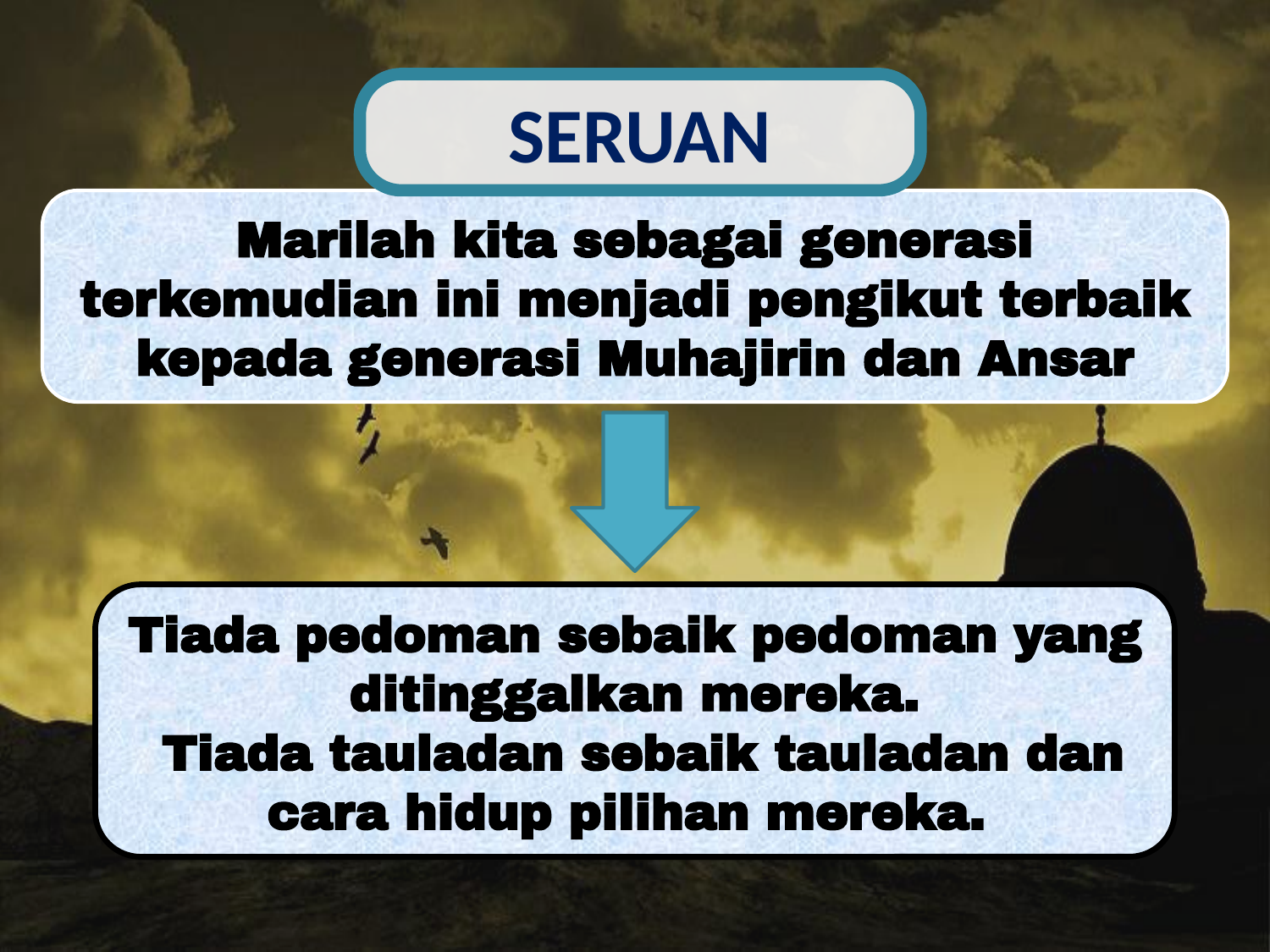

SERUAN
Marilah kita sebagai generasi terkemudian ini menjadi pengikut terbaik kepada generasi Muhajirin dan Ansar

Tiada pedoman sebaik pedoman yang ditinggalkan mereka.
 Tiada tauladan sebaik tauladan dan cara hidup pilihan mereka.